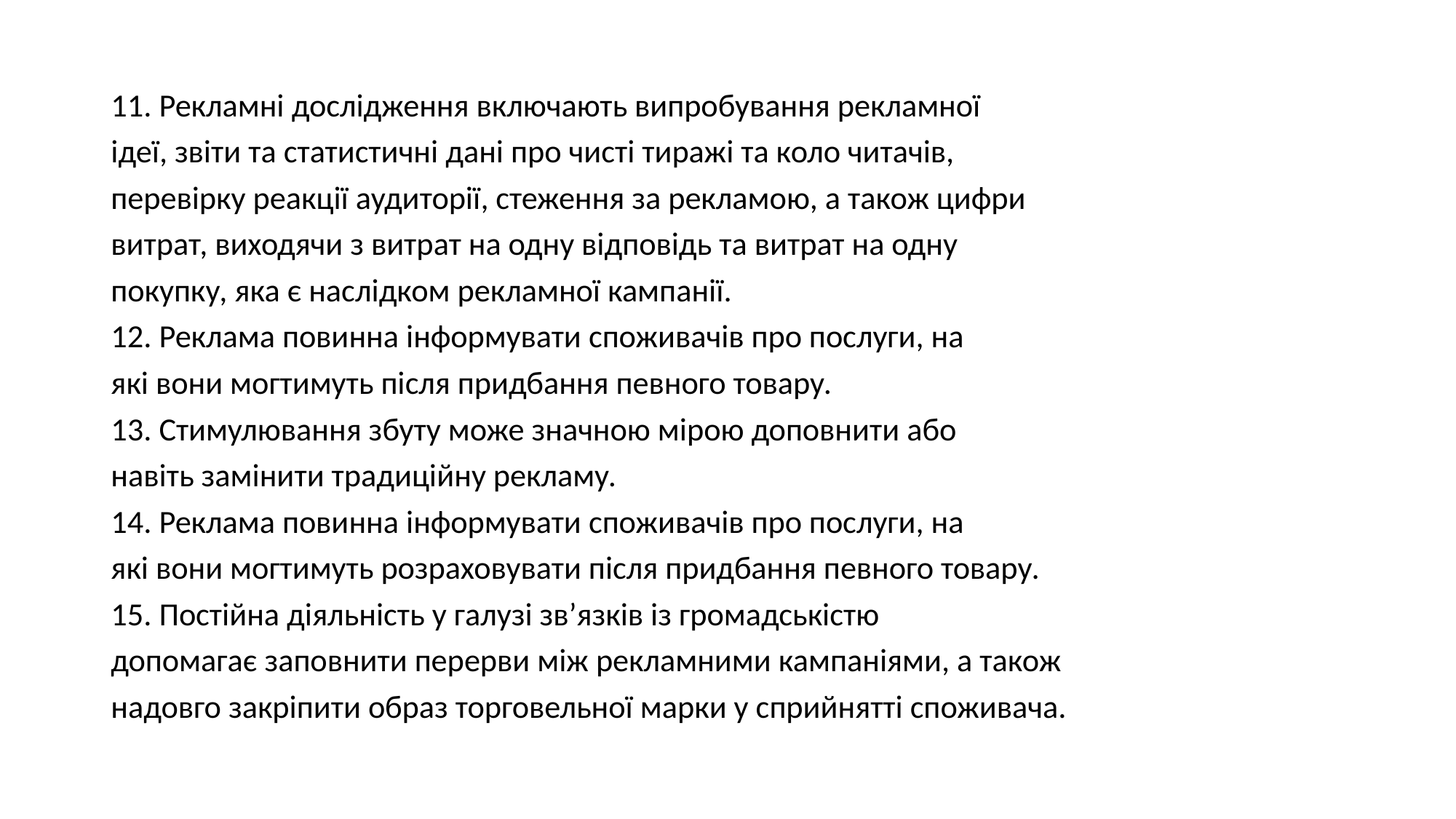

11. Рекламні дослідження включають випробування рекламної
ідеї, звіти та статистичні дані про чисті тиражі та коло читачів,
перевірку реакції аудиторії, стеження за рекламою, а також цифри
витрат, виходячи з витрат на одну відповідь та витрат на одну
покупку, яка є наслідком рекламної кампанії.
12. Реклама повинна інформувати споживачів про послуги, на
які вони могтимуть після придбання певного товару.
13. Стимулювання збуту може значною мірою доповнити або
навіть замінити традиційну рекламу.
14. Реклама повинна інформувати споживачів про послуги, на
які вони могтимуть розраховувати після придбання певного товару.
15. Постійна діяльність у галузі зв’язків із громадськістю
допомагає заповнити перерви між рекламними кампаніями, а також
надовго закріпити образ торговельної марки у сприйнятті споживача.